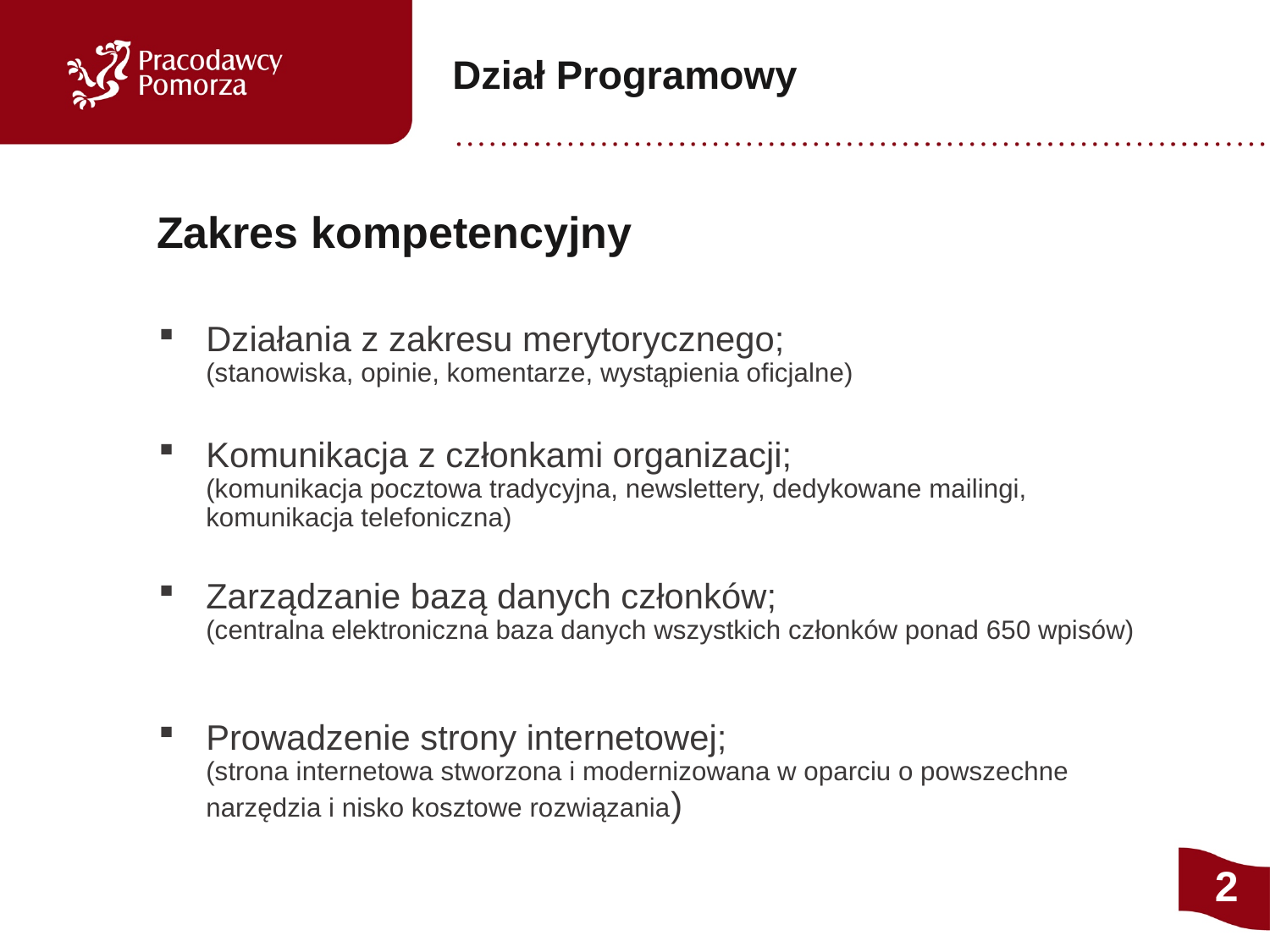

# Dział Programowy
Zakres kompetencyjny
Działania z zakresu merytorycznego;
(stanowiska, opinie, komentarze, wystąpienia oficjalne)
Komunikacja z członkami organizacji;
(komunikacja pocztowa tradycyjna, newslettery, dedykowane mailingi, komunikacja telefoniczna)
Zarządzanie bazą danych członków;
(centralna elektroniczna baza danych wszystkich członków ponad 650 wpisów)
Prowadzenie strony internetowej;
(strona internetowa stworzona i modernizowana w oparciu o powszechne narzędzia i nisko kosztowe rozwiązania)

2